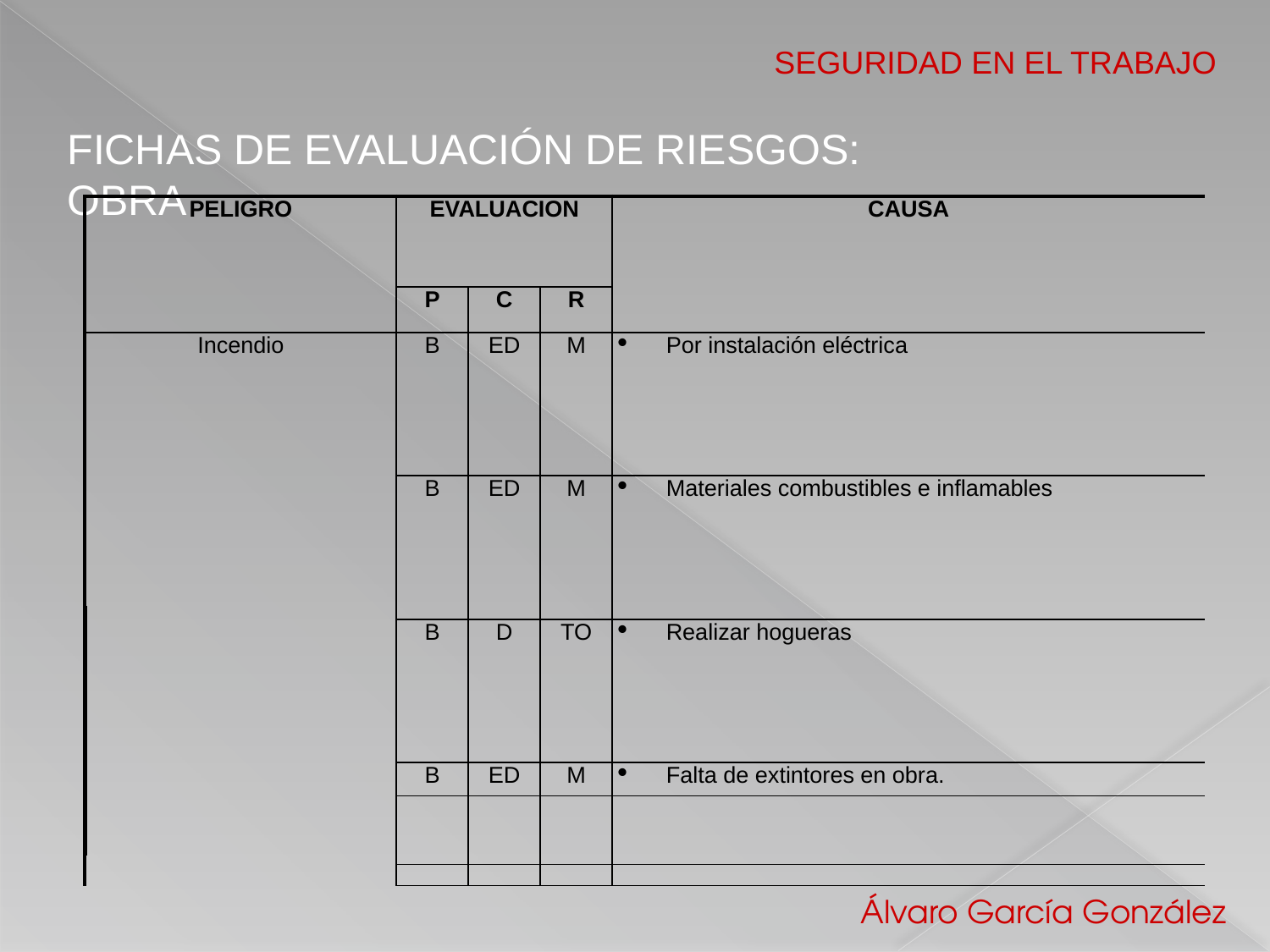

SEGURIDAD EN EL TRABAJO

FICHAS DE EVALUACIÓN DE RIESGOS:                  OBRA
| PELIGRO | EVALUACION |  |  | CAUSA |
| --- | --- | --- | --- | --- |
|  | P | C | R |  |
| Incendio | B | ED | M | Por instalación eléctrica |
|  | B | ED | M | Materiales combustibles e inflamables |
|  | B | D | TO | Realizar hogueras |
|  | B | ED | M | Falta de extintores en obra. |
|  |  |  |  |  |
| --- | --- | --- | --- | --- |
|  |  |  |  |  |
      Álvaro García González